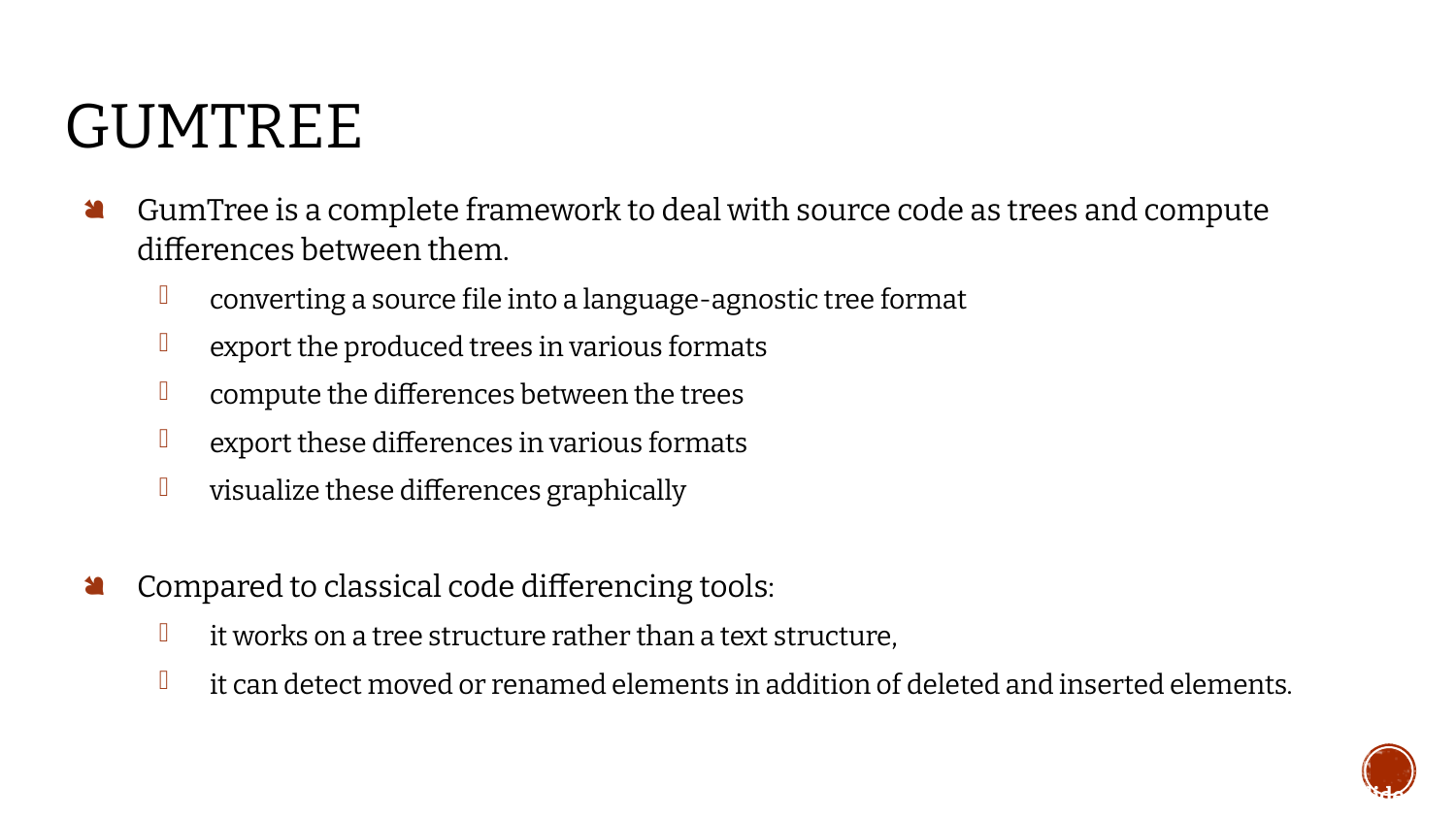

# GumTree
GumTree is a complete framework to deal with source code as trees and compute differences between them.
converting a source file into a language-agnostic tree format
export the produced trees in various formats
compute the differences between the trees
export these differences in various formats
visualize these differences graphically

Compared to classical code differencing tools:
it works on a tree structure rather than a text structure,
it can detect moved or renamed elements in addition of deleted and inserted elements.

Slide 5